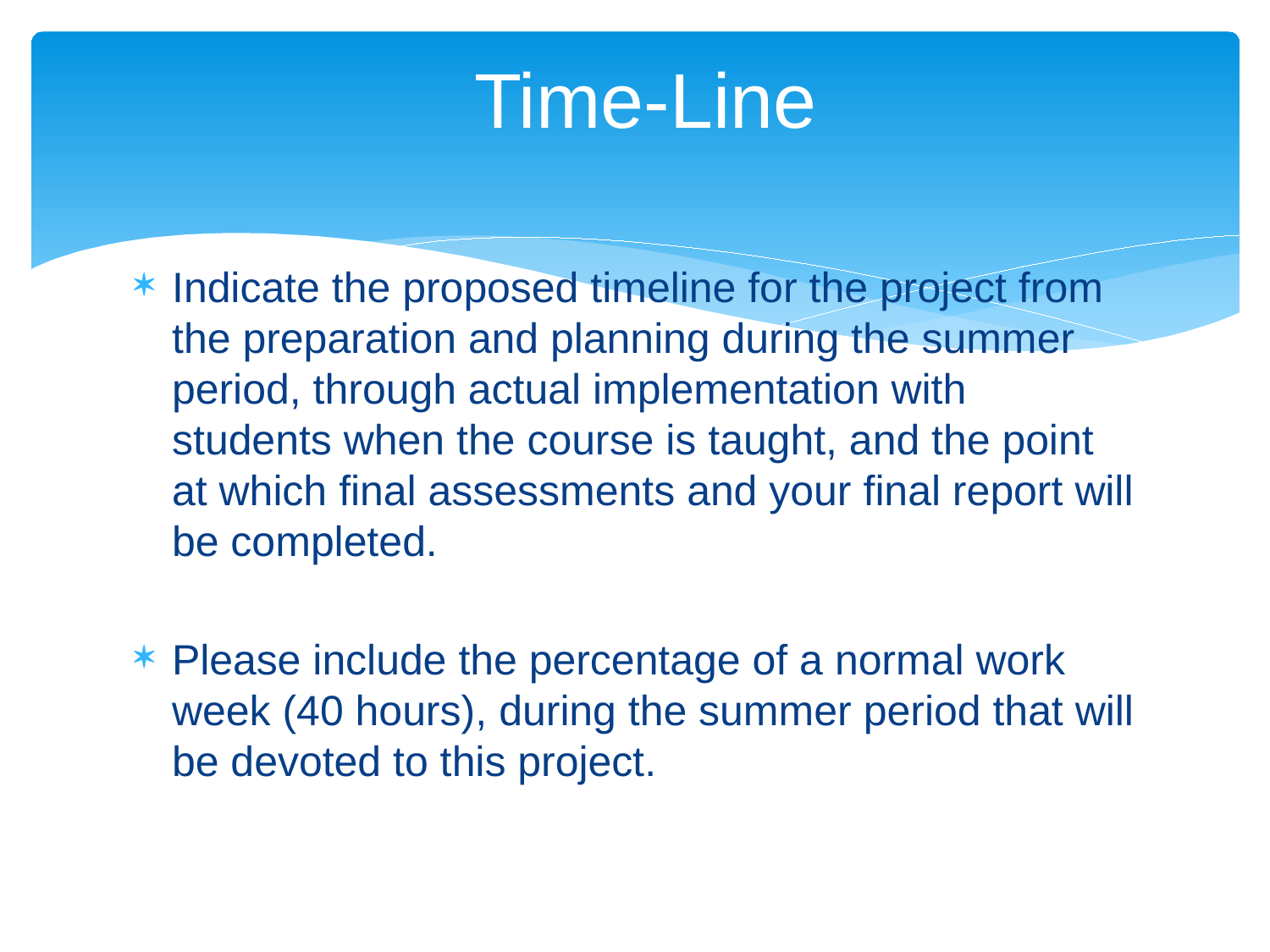

# Time-Line
Indicate the proposed timeline for the project from the preparation and planning during the summer period, through actual implementation with students when the course is taught, and the point at which final assessments and your final report will be completed.

Please include the percentage of a normal work week (40 hours), during the summer period that will be devoted to this project.